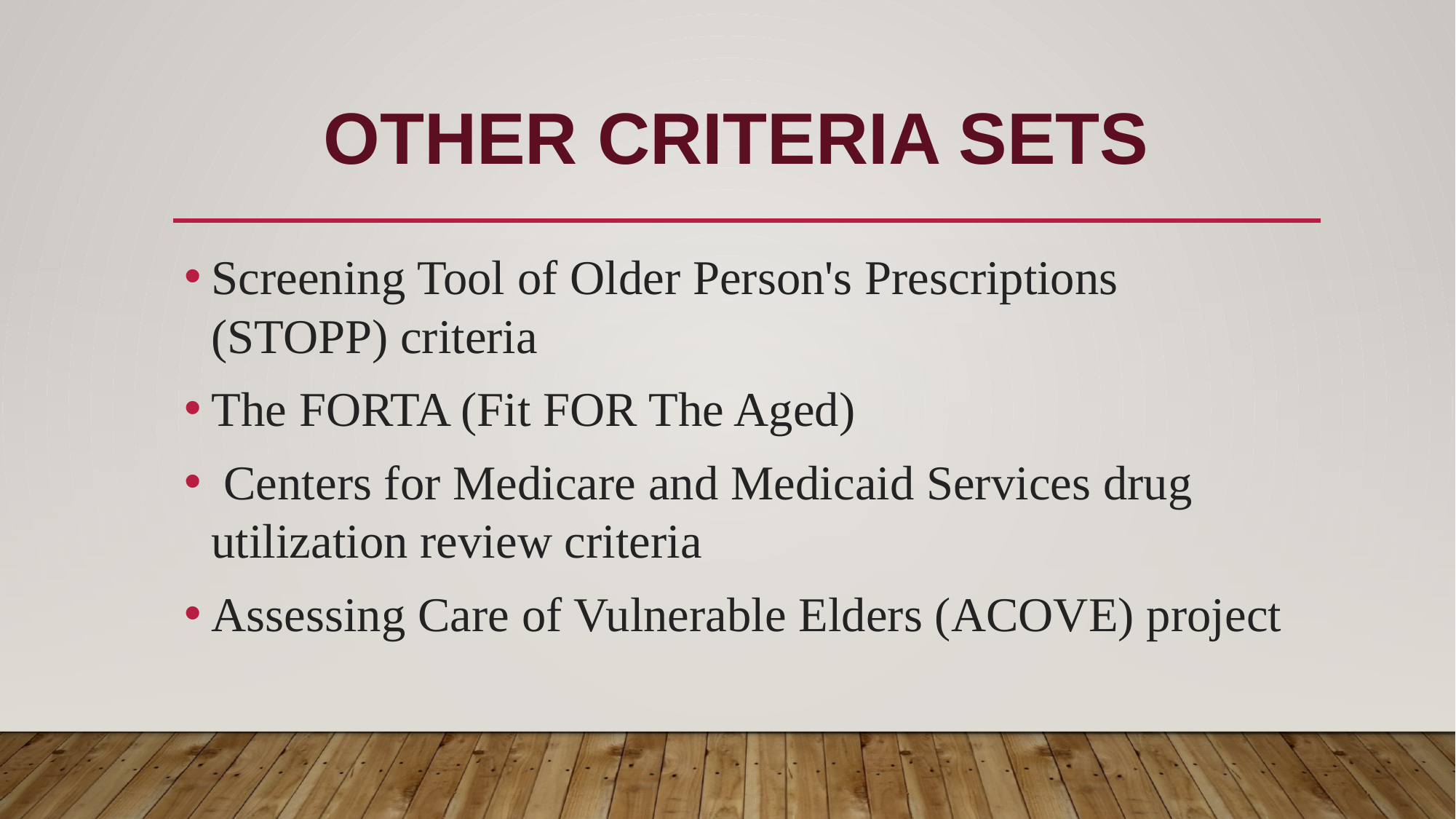

# Other criteria sets
Screening Tool of Older Person's Prescriptions (STOPP) criteria
The FORTA (Fit FOR The Aged)
 Centers for Medicare and Medicaid Services drug utilization review criteria
Assessing Care of Vulnerable Elders (ACOVE) project